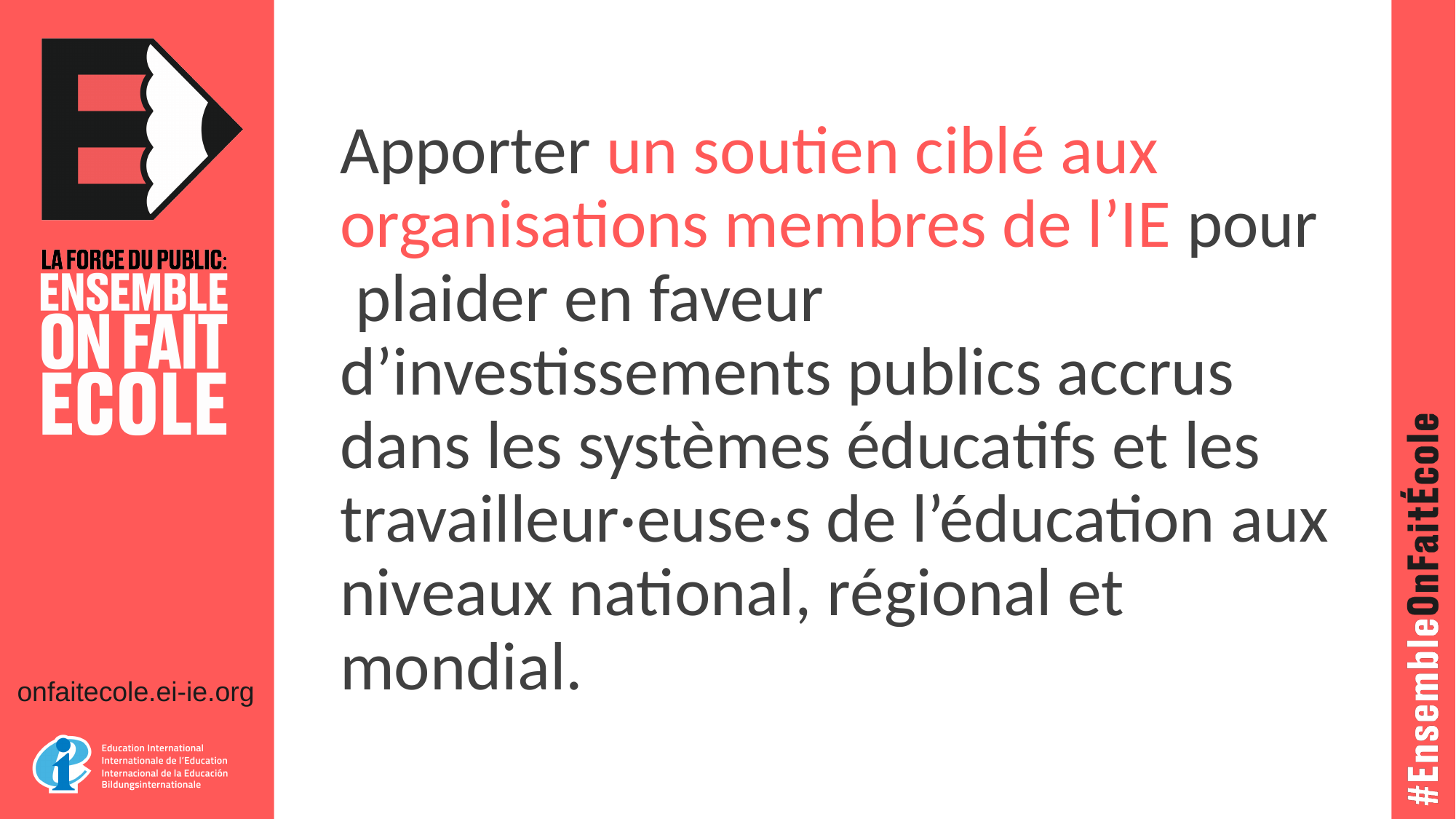

# Apporter un soutien ciblé aux organisations membres de l’IE pour  plaider en faveur d’investissements publics accrus dans les systèmes éducatifs et les travailleur·euse·s de l’éducation aux niveaux national, régional et mondial.